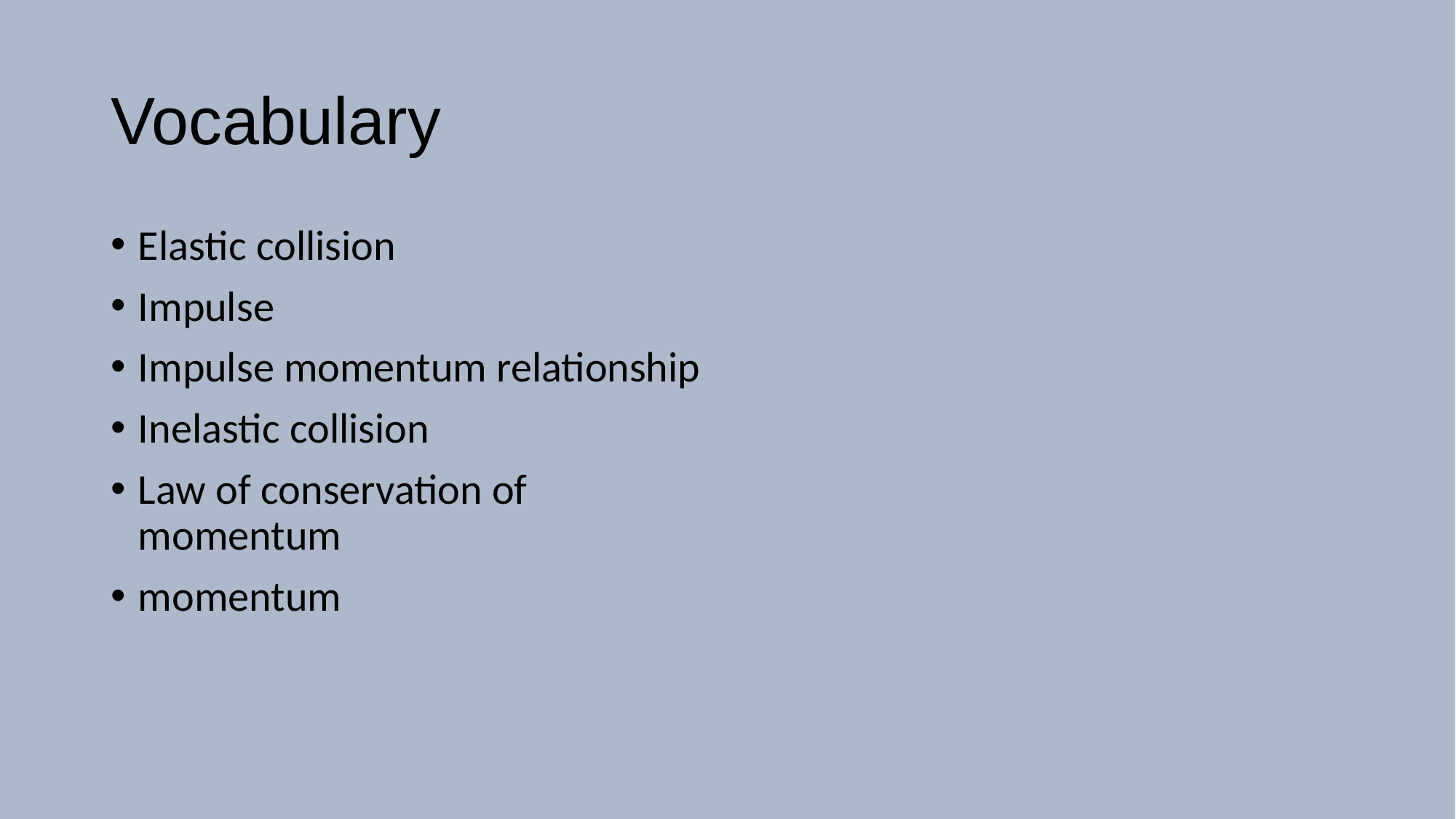

# Vocabulary
Elastic collision
Impulse
Impulse momentum relationship
Inelastic collision
Law of conservation of momentum
momentum